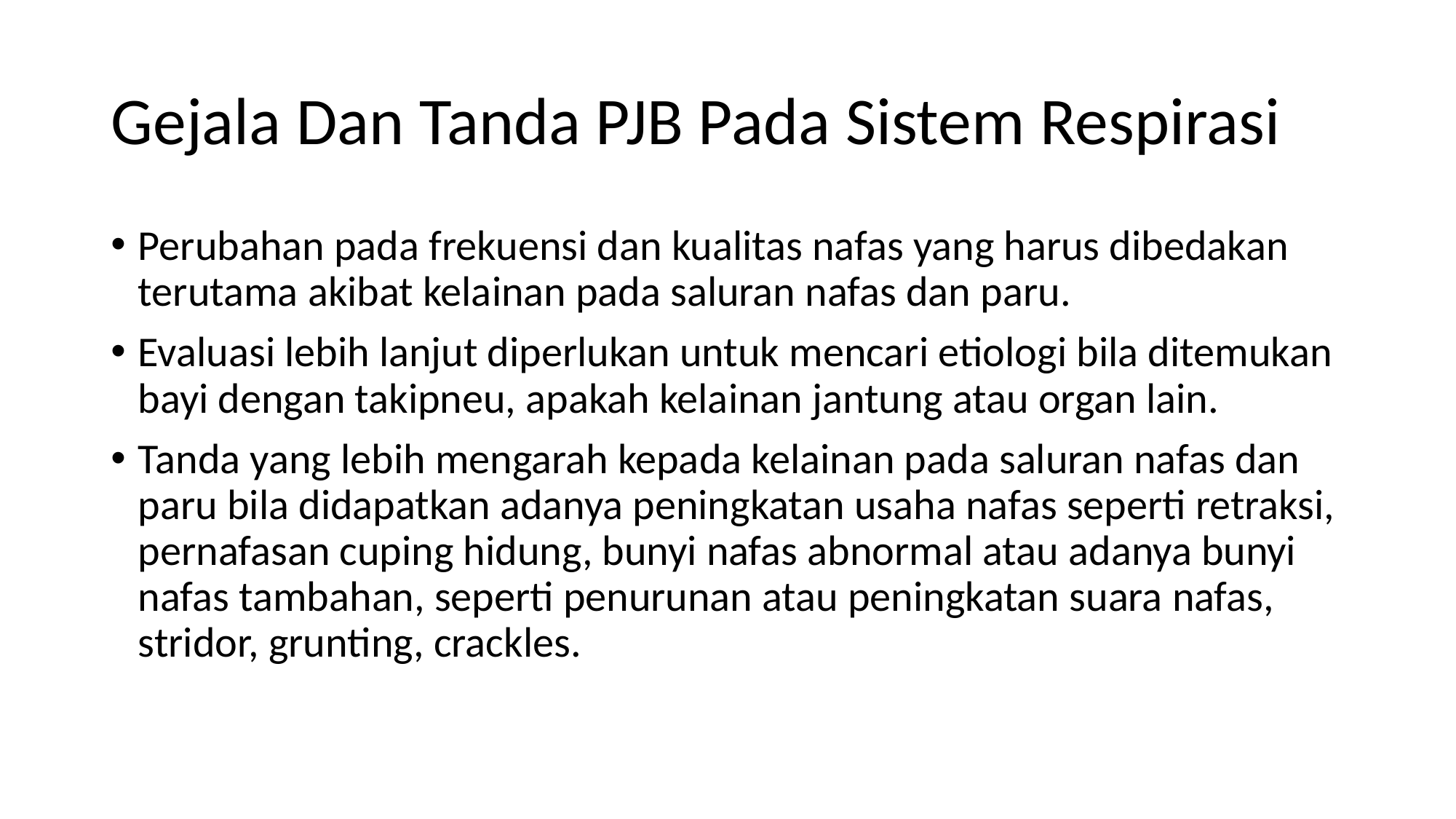

# Gejala Dan Tanda PJB Pada Sistem Respirasi
Perubahan pada frekuensi dan kualitas nafas yang harus dibedakan terutama akibat kelainan pada saluran nafas dan paru.
Evaluasi lebih lanjut diperlukan untuk mencari etiologi bila ditemukan bayi dengan takipneu, apakah kelainan jantung atau organ lain.
Tanda yang lebih mengarah kepada kelainan pada saluran nafas dan paru bila didapatkan adanya peningkatan usaha nafas seperti retraksi, pernafasan cuping hidung, bunyi nafas abnormal atau adanya bunyi nafas tambahan, seperti penurunan atau peningkatan suara nafas, stridor, grunting, crackles.